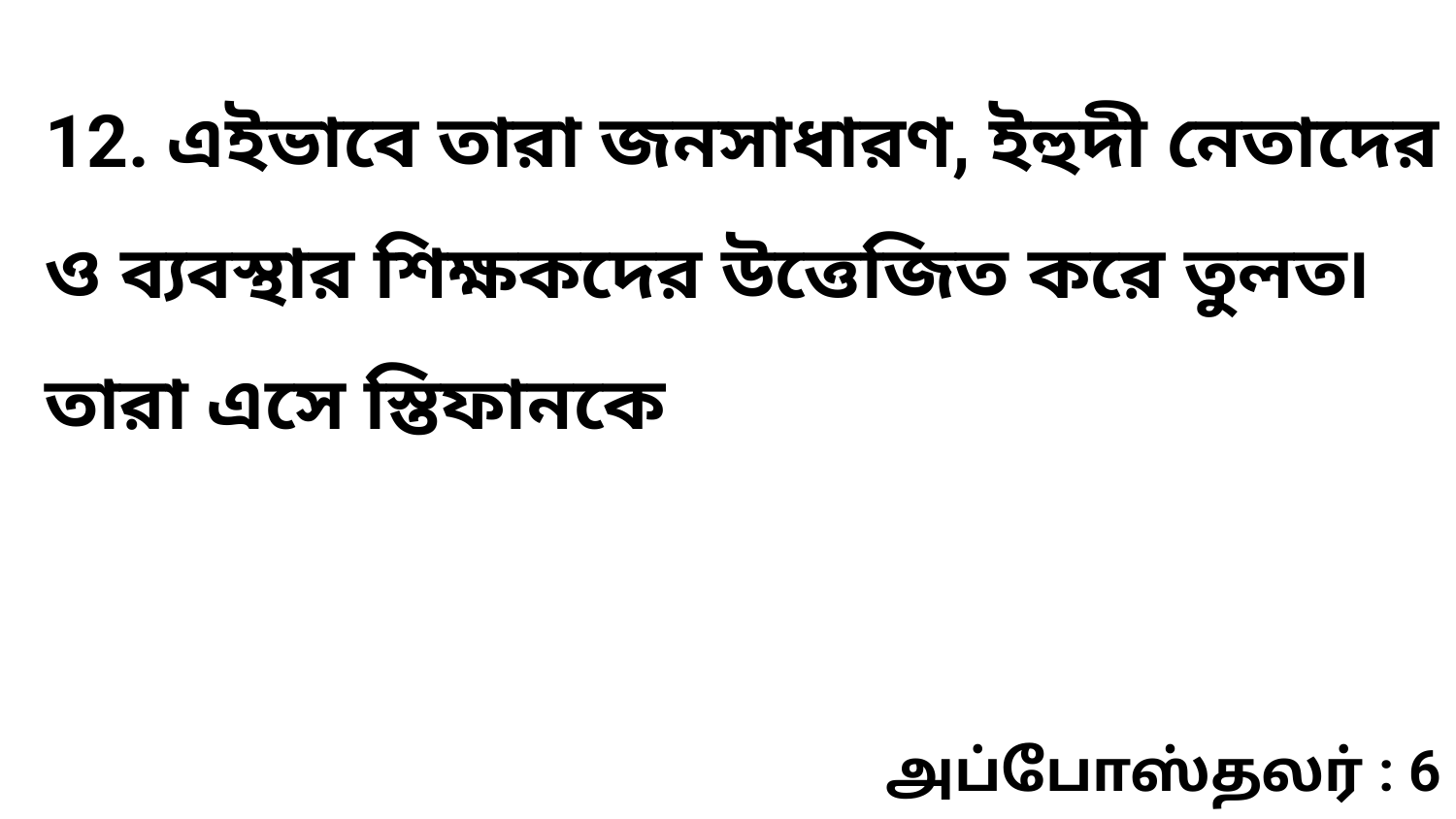

12. এইভাবে তারা জনসাধারণ, ইহুদী নেতাদের ও ব্যবস্থার শিক্ষকদের উত্তেজিত করে তুলত৷ তারা এসে স্তিফানকে
அப்போஸ்தலர் : 6